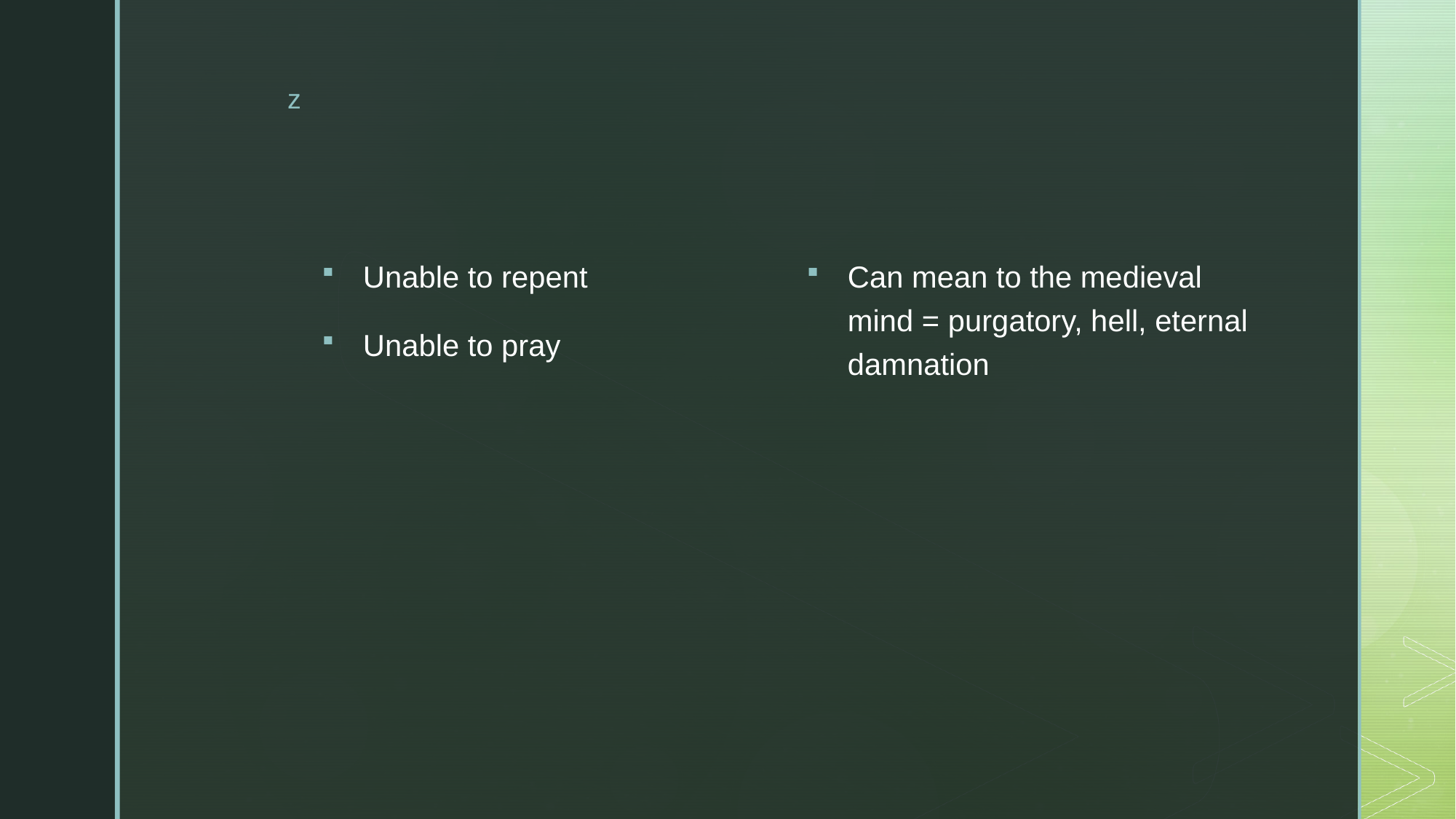

#
Can mean to the medieval mind = purgatory, hell, eternal damnation
Unable to repent
Unable to pray